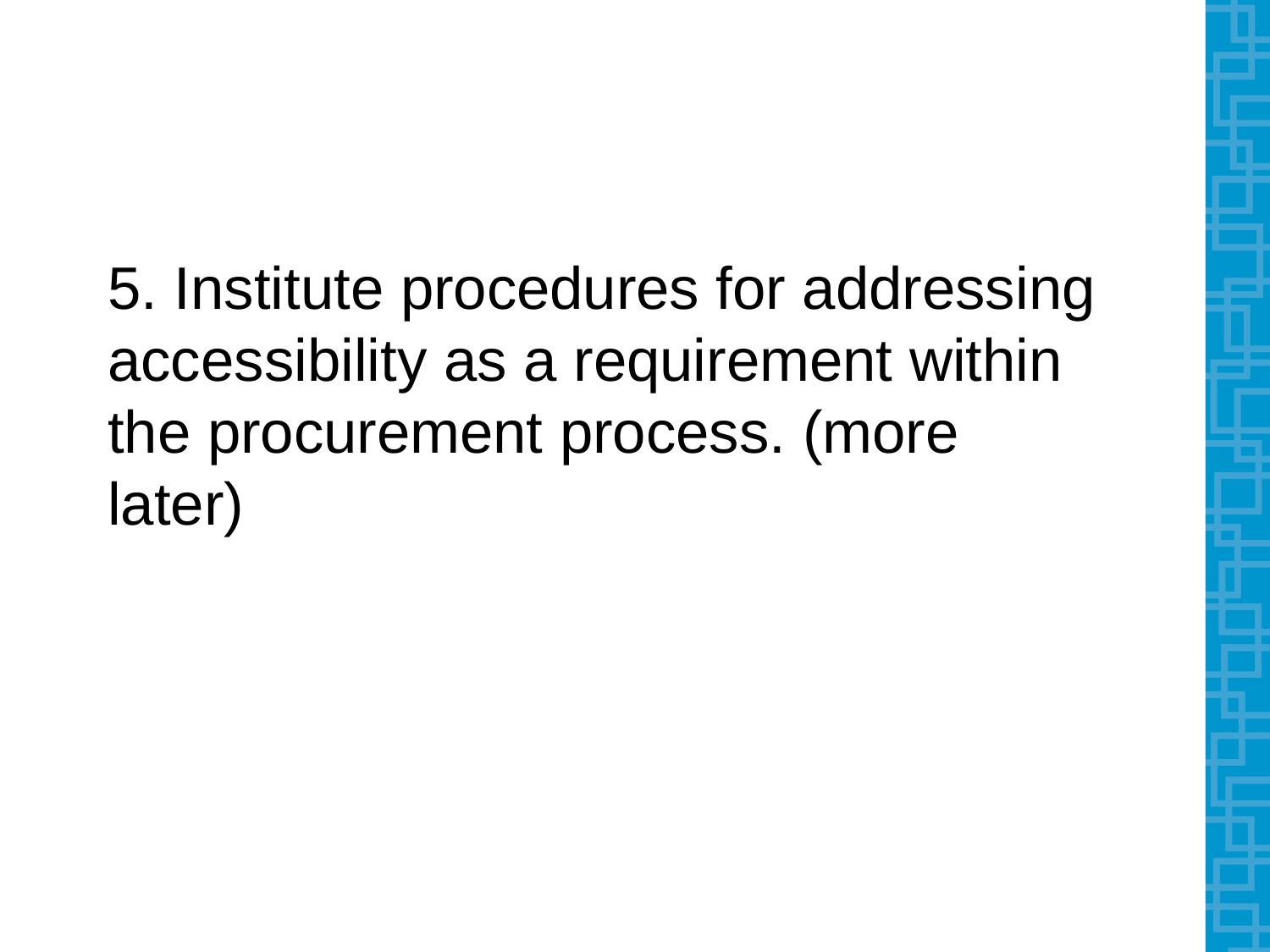

# 5. Institute procedures for addressing accessibility as a requirement within the procurement process. (more later)